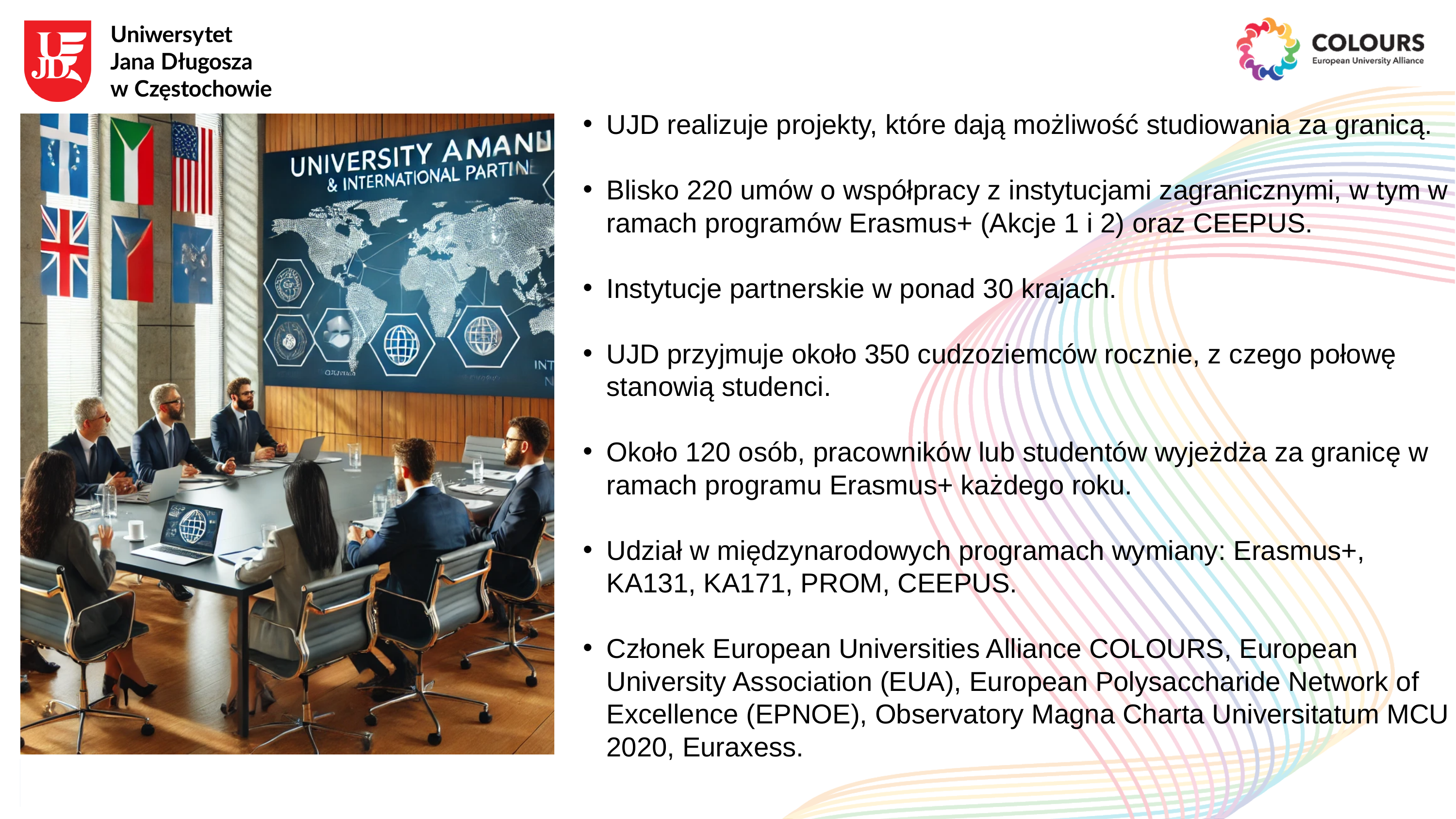

UJD realizuje projekty, które dają możliwość studiowania za granicą.

Blisko 220 umów o współpracy z instytucjami zagranicznymi, w tym w ramach programów Erasmus+ (Akcje 1 i 2) oraz CEEPUS.

Instytucje partnerskie w ponad 30 krajach.

UJD przyjmuje około 350 cudzoziemców rocznie, z czego połowę stanowią studenci.

Około 120 osób, pracowników lub studentów wyjeżdża za granicę w ramach programu Erasmus+ każdego roku.

Udział w międzynarodowych programach wymiany: Erasmus+, KA131, KA171, PROM, CEEPUS.

Członek European Universities Alliance COLOURS, European University Association (EUA), European Polysaccharide Network of Excellence (EPNOE), Observatory Magna Charta Universitatum MCU 2020, Euraxess.